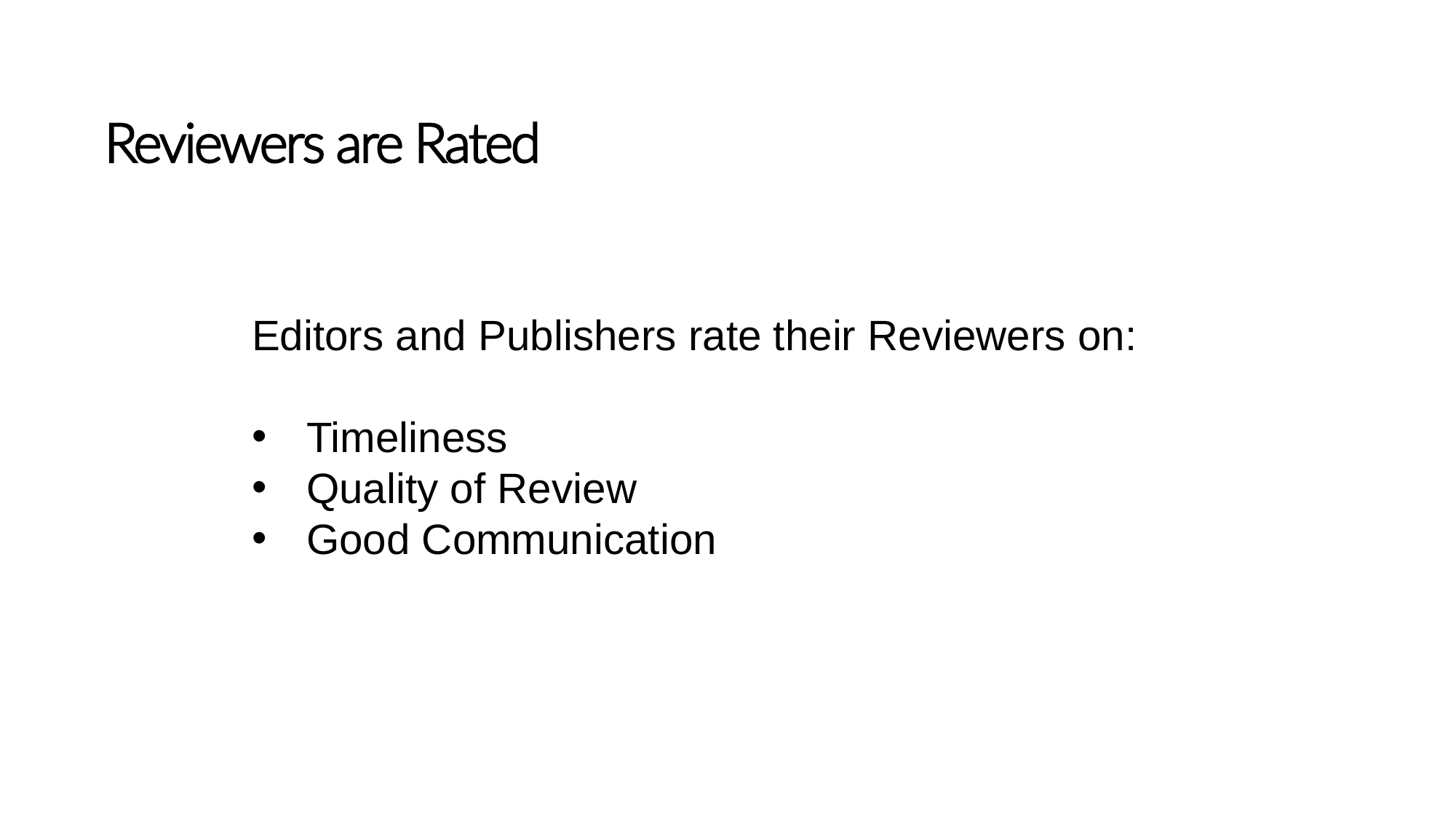

# Reviewers are Rated
Editors and Publishers rate their Reviewers on:

Timeliness
Quality of Review
Good Communication